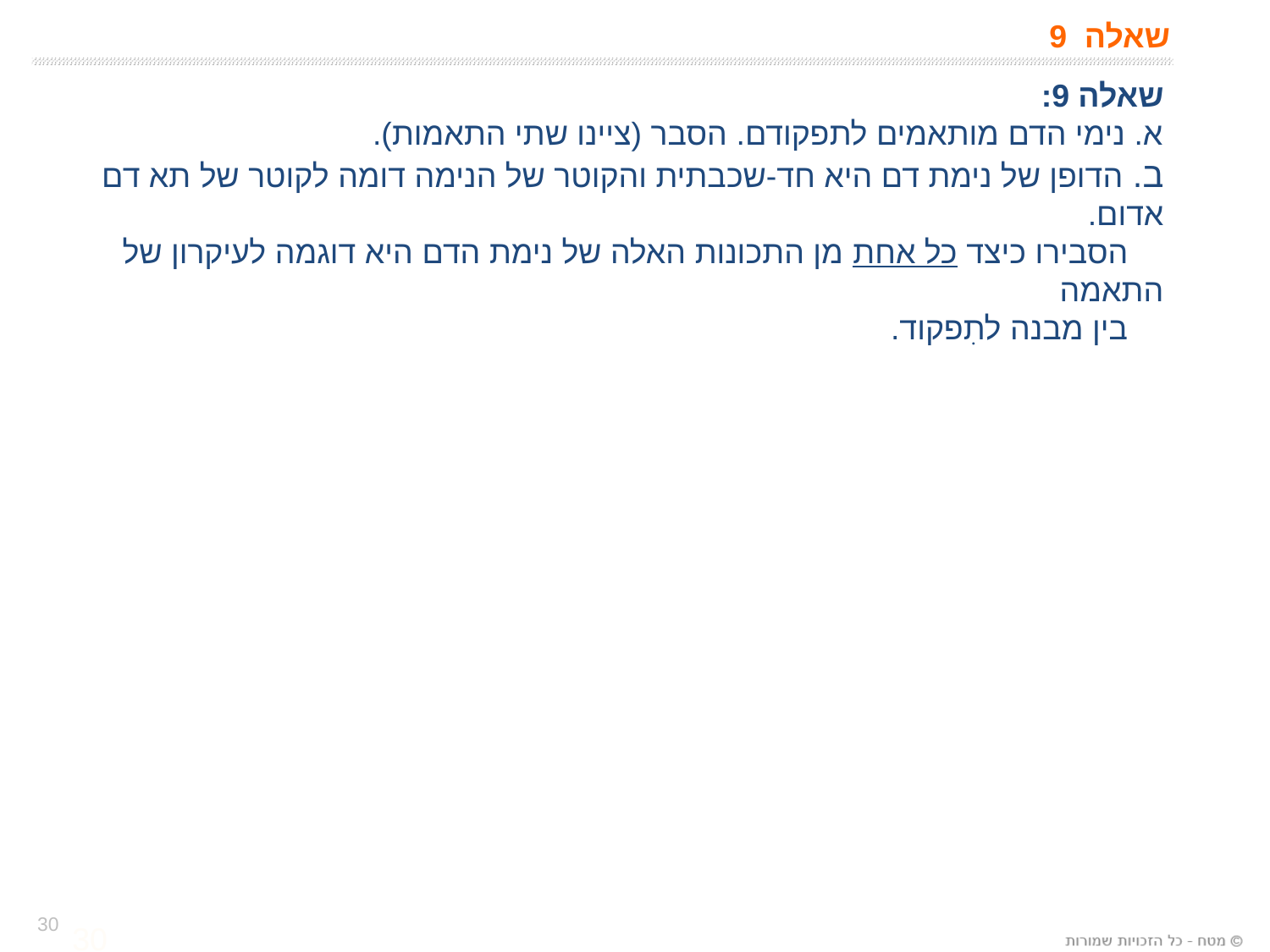

# שאלה  9

שאלה 9:
א. נימי הדם מותאמים לתפקודם. הסבר (ציינו שתי התאמות).
ב. הדופן של נימת דם היא חד-שכבתית והקוטר של הנימה דומה לקוטר של תא דם אדום.
    הסבירו כיצד כל אחת מן התכונות האלה של נימת הדם היא דוגמה לעיקרון של התאמה
    בין מבנה לתִפקוד.
30
30